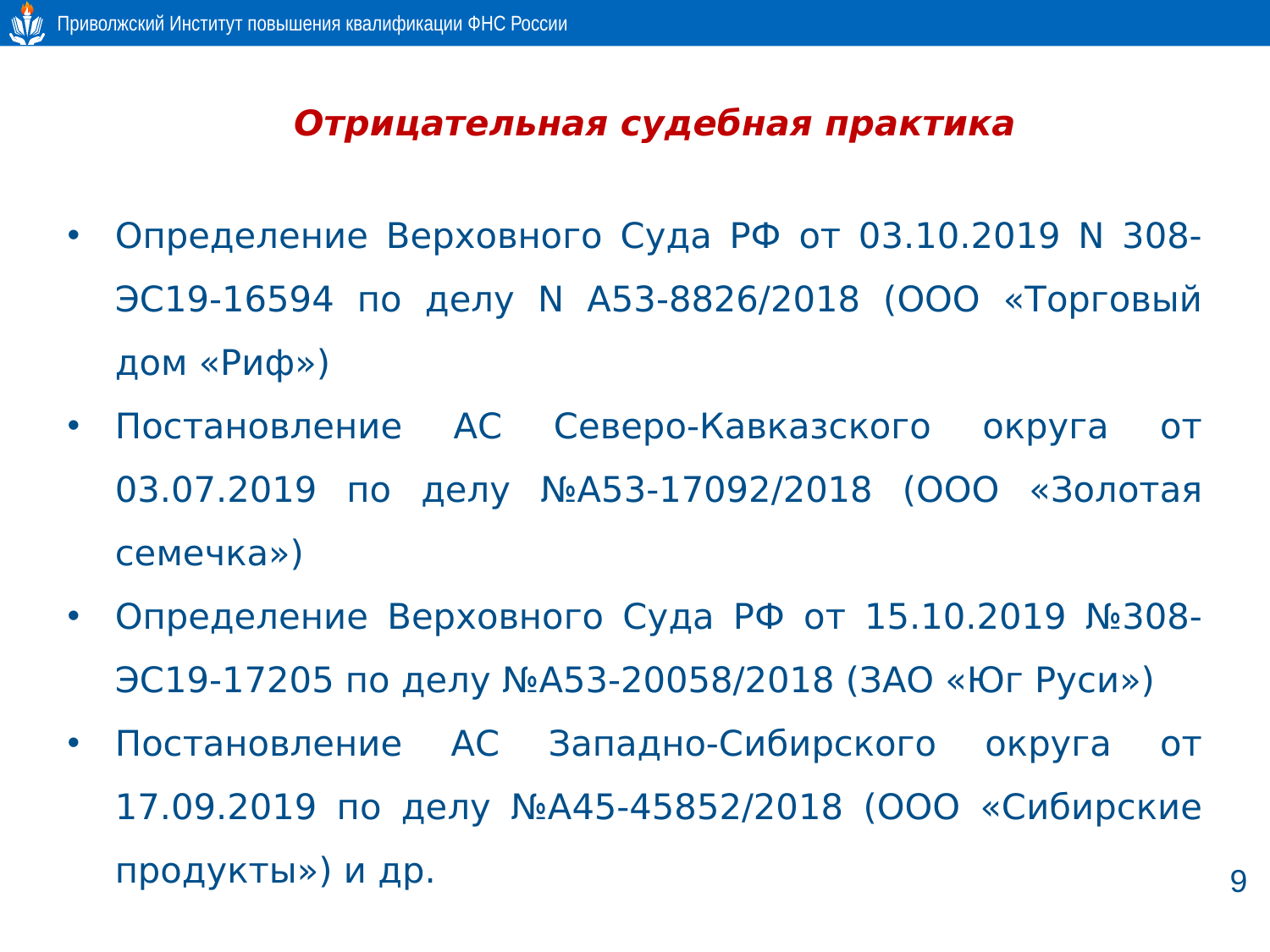

# Отрицательная судебная практика

Определение Верховного Суда РФ от 03.10.2019 N 308-ЭС19-16594 по делу N А53-8826/2018 (ООО «Торговый дом «Риф»)
Постановление АС Северо-Кавказского округа от 03.07.2019 по делу №А53-17092/2018 (ООО «Золотая семечка»)
Определение Верховного Суда РФ от 15.10.2019 №308-ЭС19-17205 по делу №А53-20058/2018 (ЗАО «Юг Руси»)
Постановление АС Западно-Сибирского округа от 17.09.2019 по делу №А45-45852/2018 (ООО «Сибирские продукты») и др.